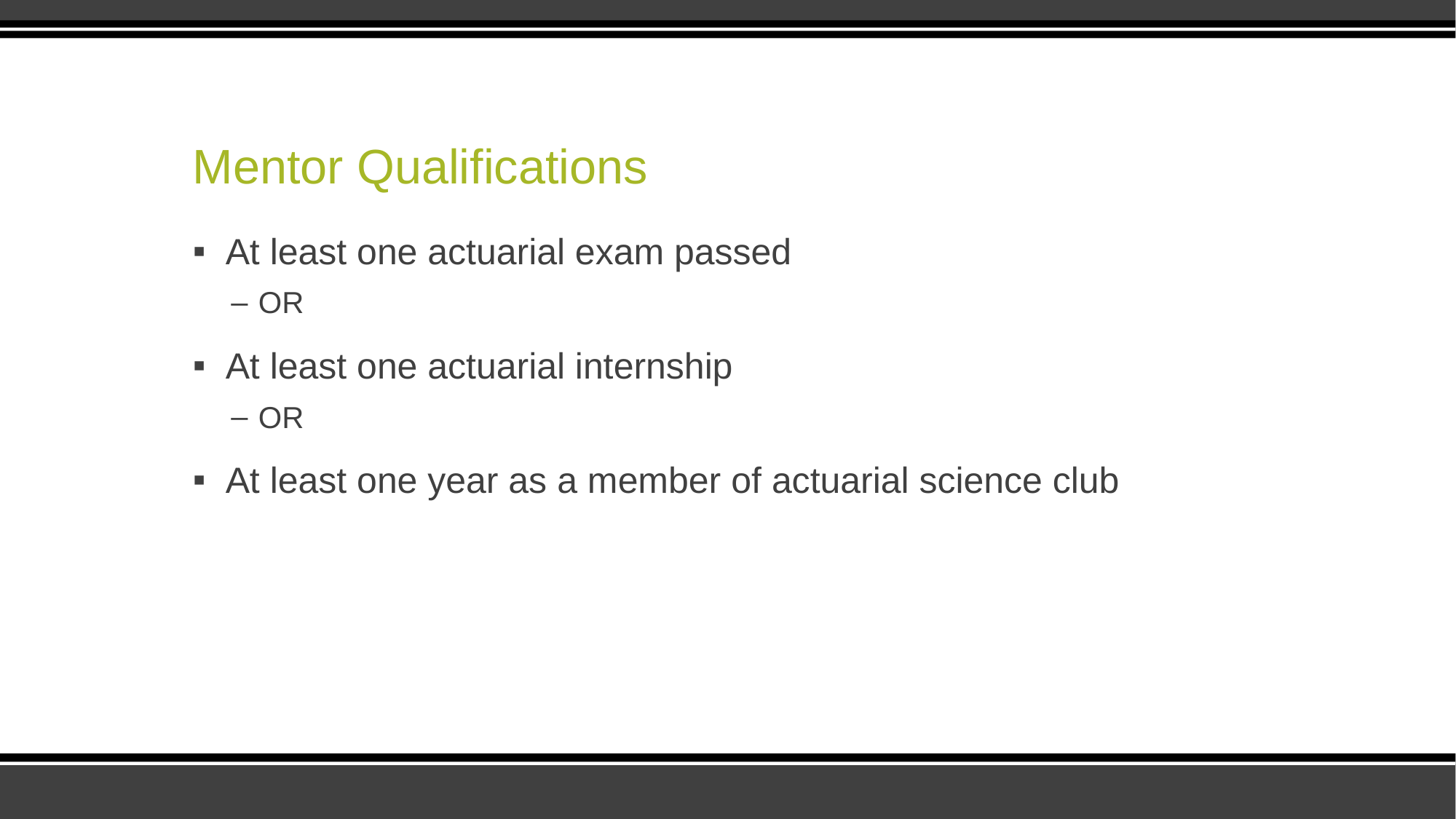

# Mentor Qualifications
At least one actuarial exam passed
OR
At least one actuarial internship
OR
At least one year as a member of actuarial science club